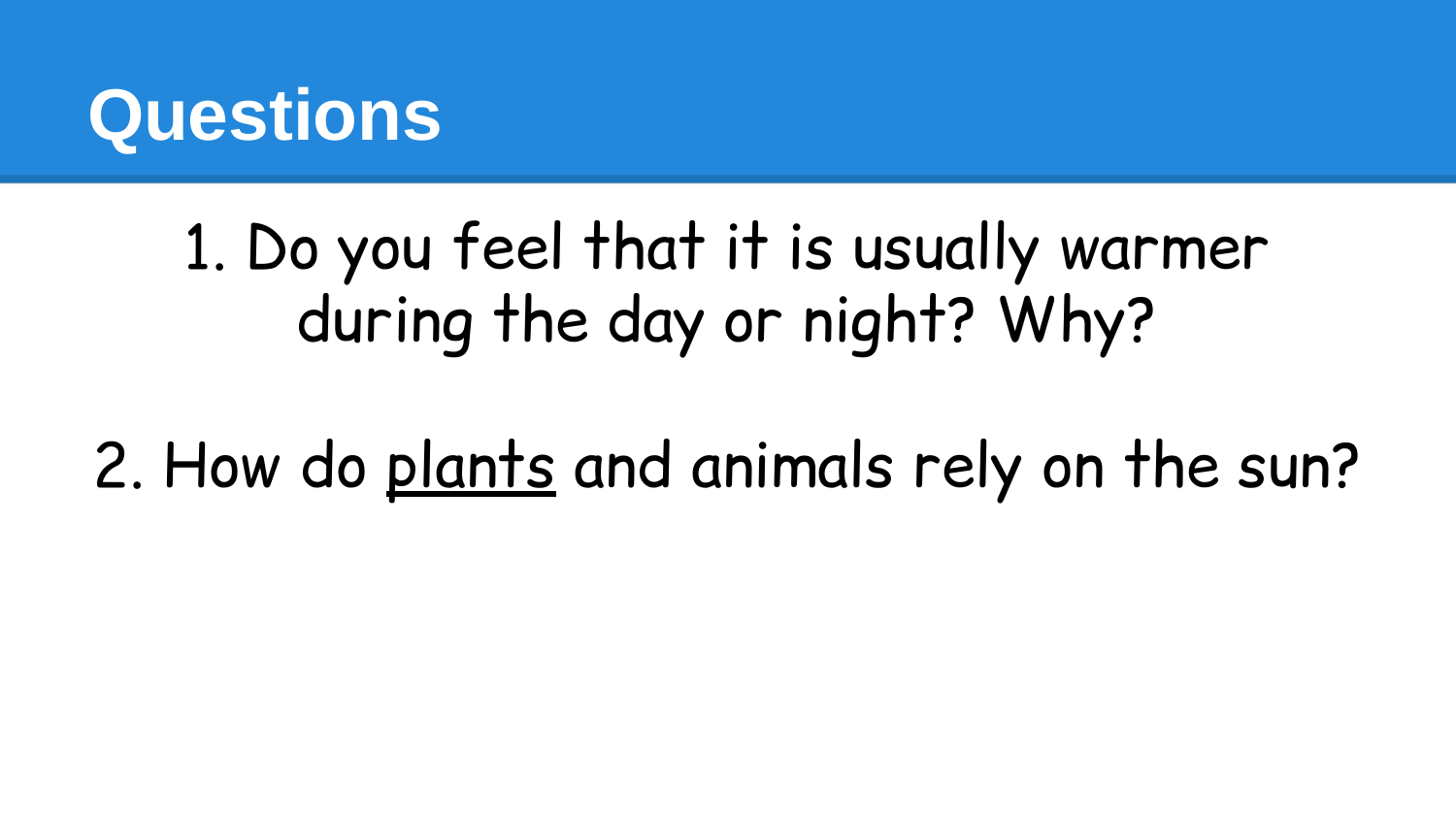

# Questions
1. Do you feel that it is usually warmer during the day or night? Why?

2. How do plants and animals rely on the sun?